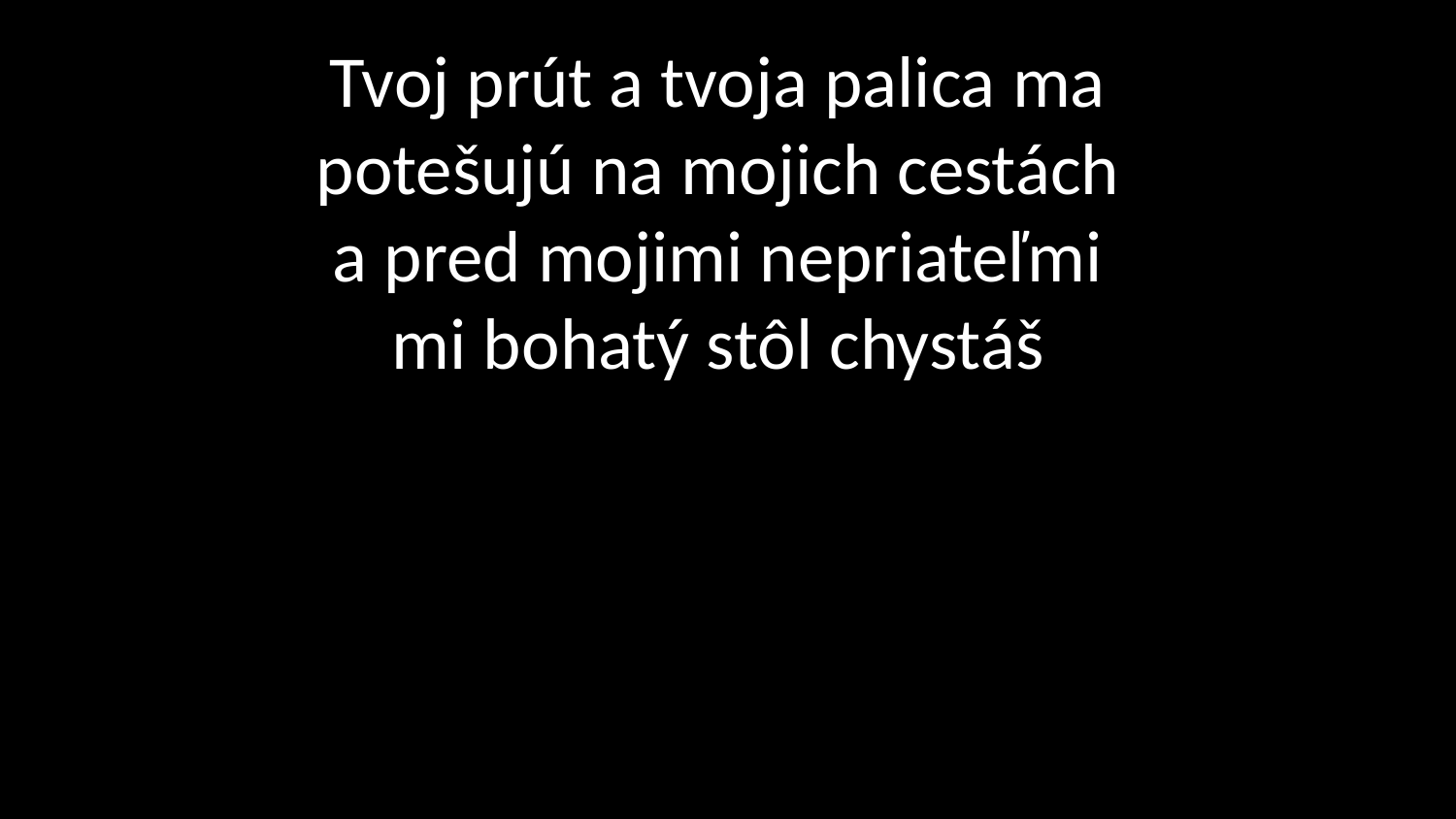

# Tvoj prút a tvoja palica ma potešujú na mojich cestách a pred mojimi nepriateľmi mi bohatý stôl chystáš